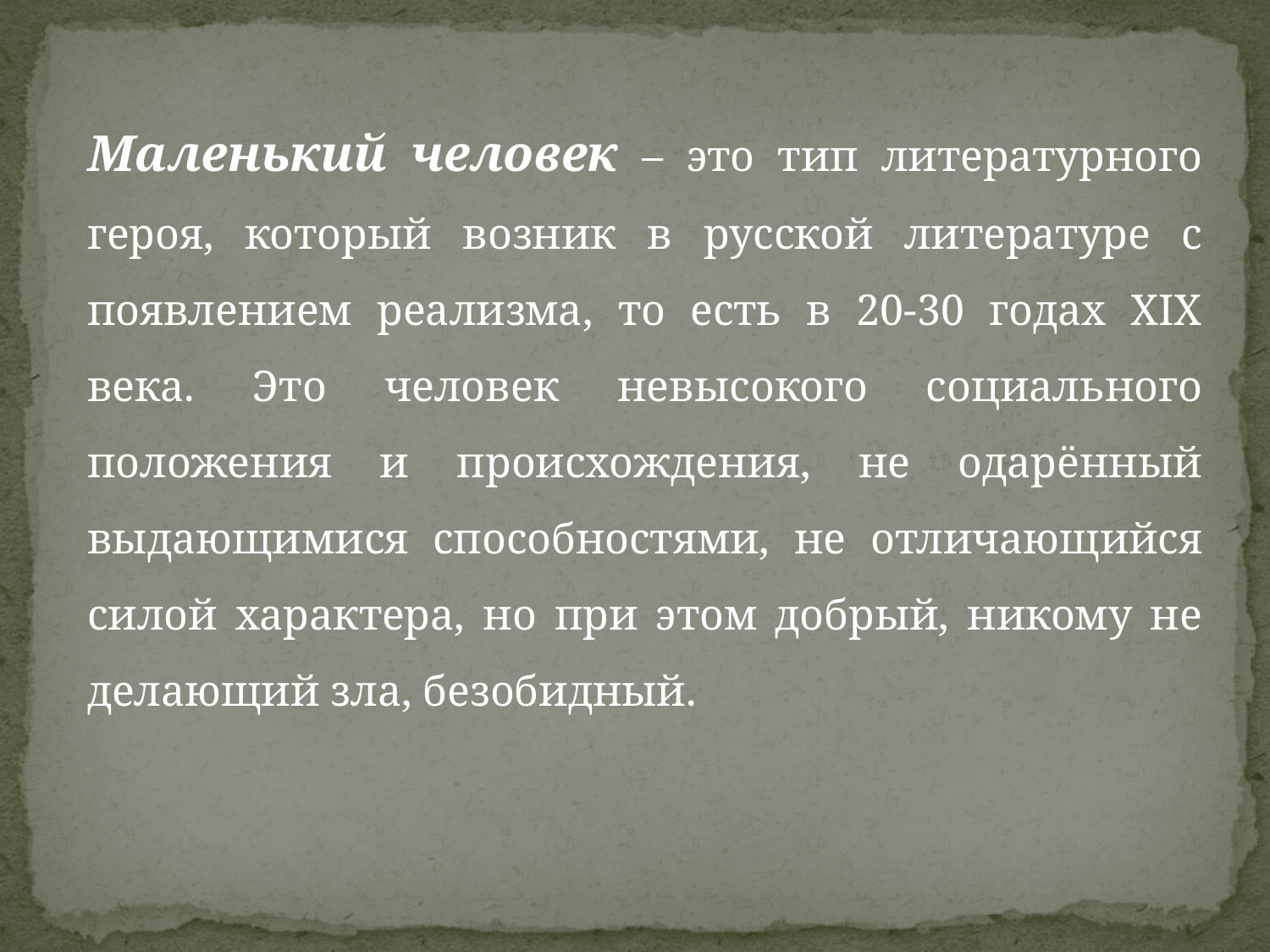

Маленький человек – это тип литературного героя, который возник в русской литературе с появлением реализма, то есть в 20-30 годах XIX века. Это человек невысокого социального положения и происхождения, не одарённый выдающимися способностями, не отличающийся силой характера, но при этом добрый, никому не делающий зла, безобидный.